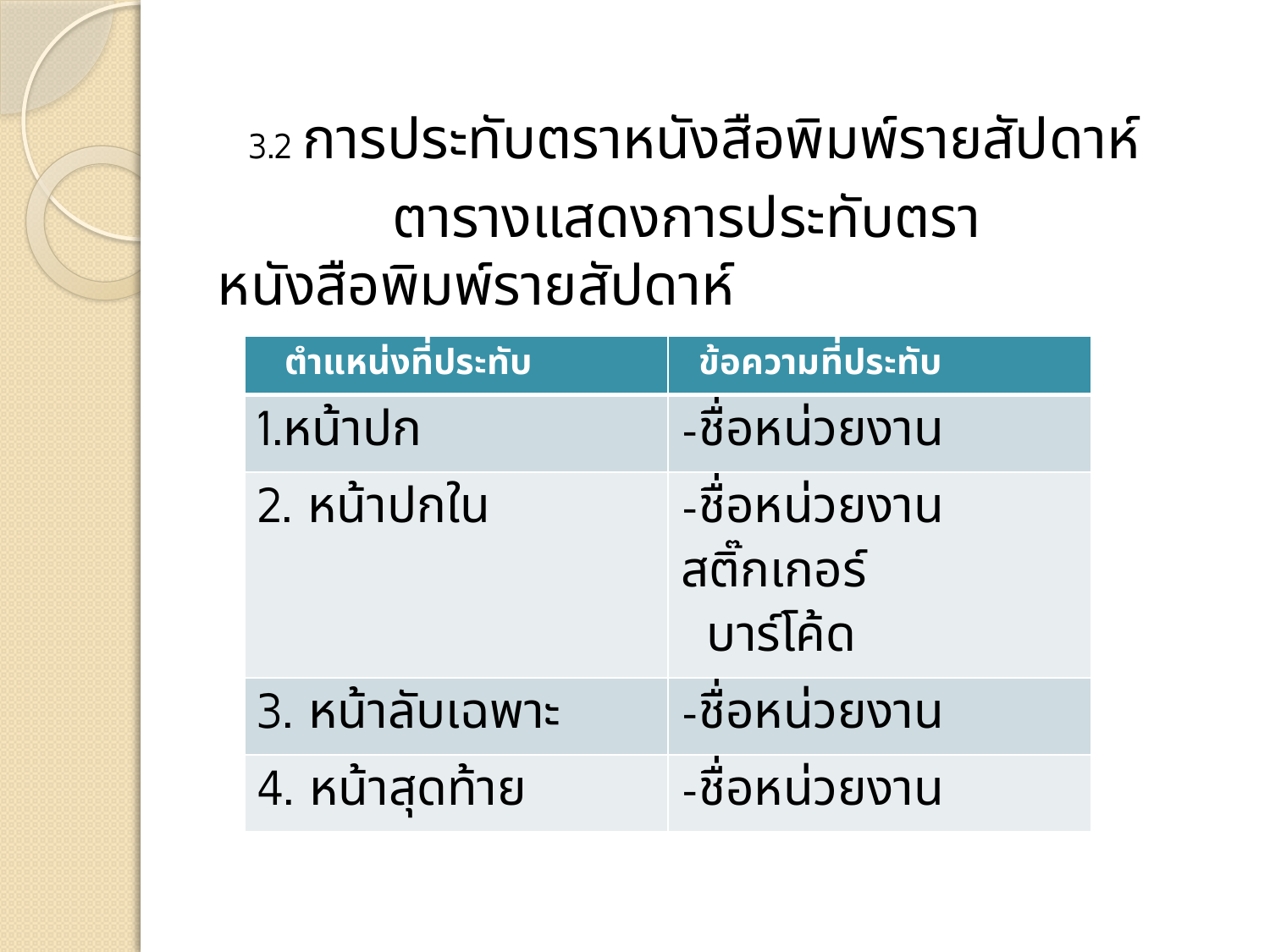

3.2 การประทับตราหนังสือพิมพ์รายสัปดาห์
            ตารางแสดงการประทับตราหนังสือพิมพ์รายสัปดาห์
| ตำแหน่งที่ประทับ | ข้อความที่ประทับ |
| --- | --- |
| 1.หน้าปก | -ชื่อหน่วยงาน |
| 2. หน้าปกใน | -ชื่อหน่วยงาน สติ๊กเกอร์ บาร์โค้ด |
| 3. หน้าลับเฉพาะ | -ชื่อหน่วยงาน |
| 4. หน้าสุดท้าย | -ชื่อหน่วยงาน |